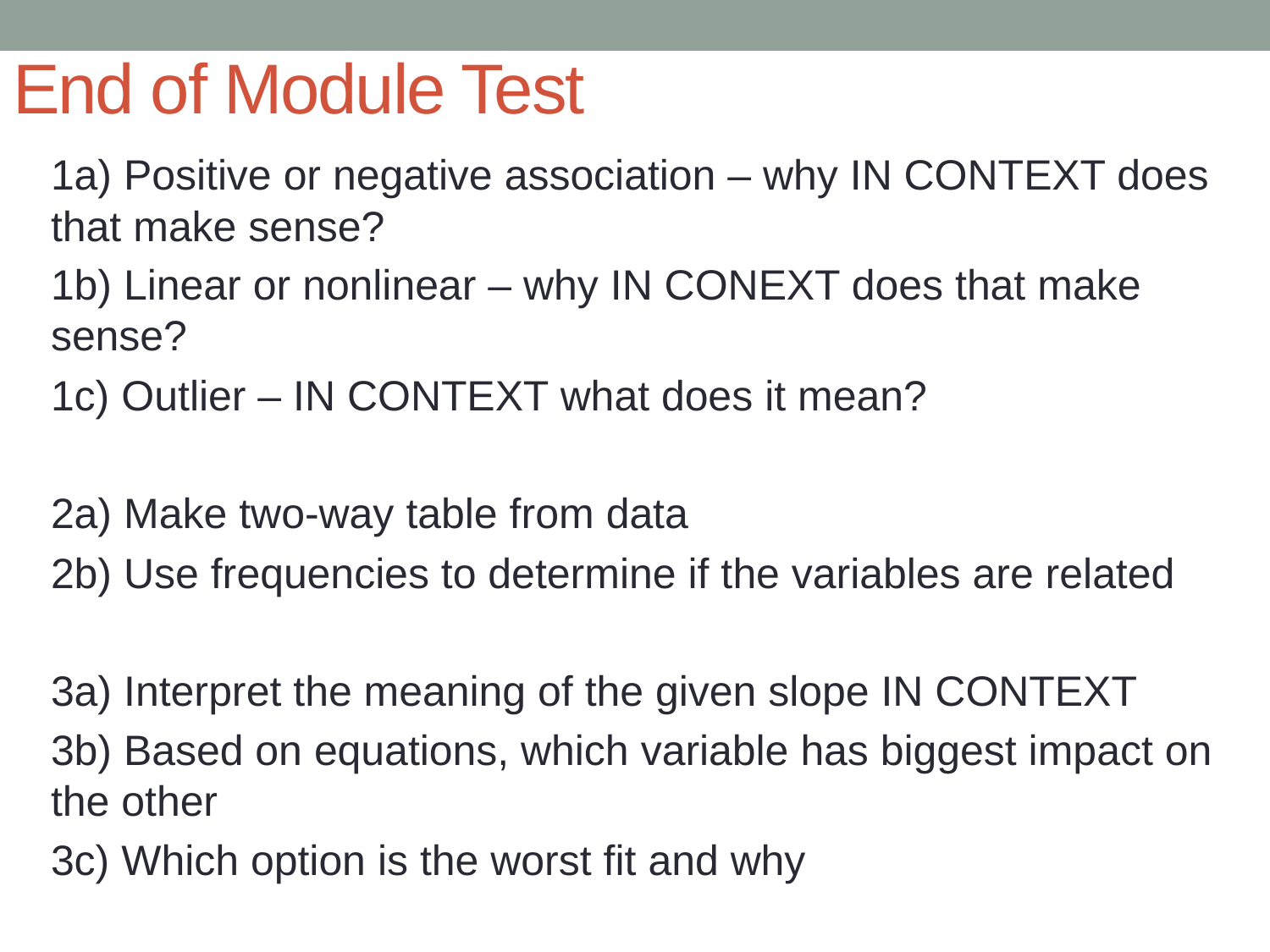

# End of Module Test
1a) Positive or negative association – why IN CONTEXT does that make sense?
1b) Linear or nonlinear – why IN CONEXT does that make sense?
1c) Outlier – IN CONTEXT what does it mean?

2a) Make two-way table from data
2b) Use frequencies to determine if the variables are related

3a) Interpret the meaning of the given slope IN CONTEXT
3b) Based on equations, which variable has biggest impact on the other
3c) Which option is the worst fit and why